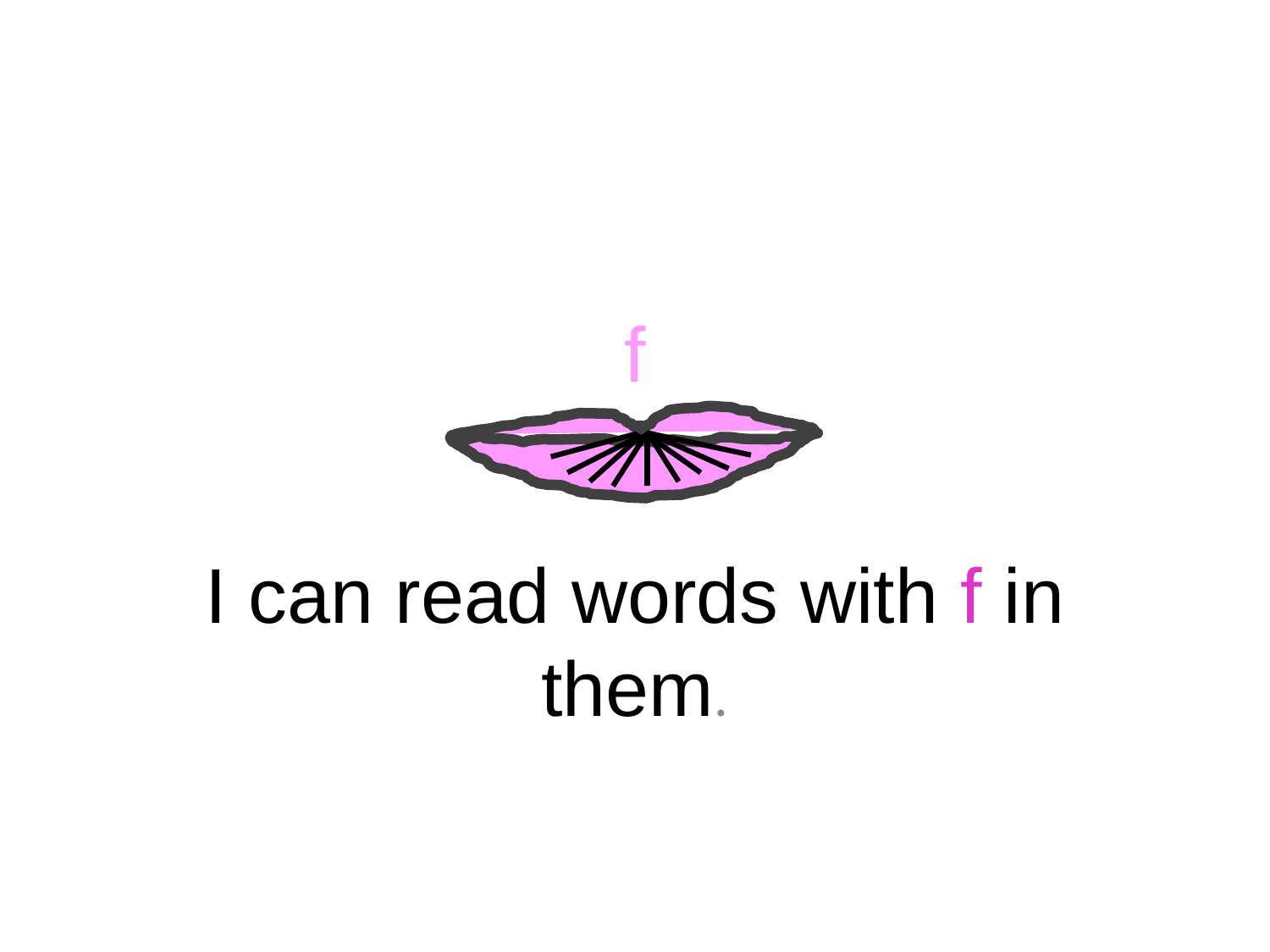

# f

I can read words with f in them.